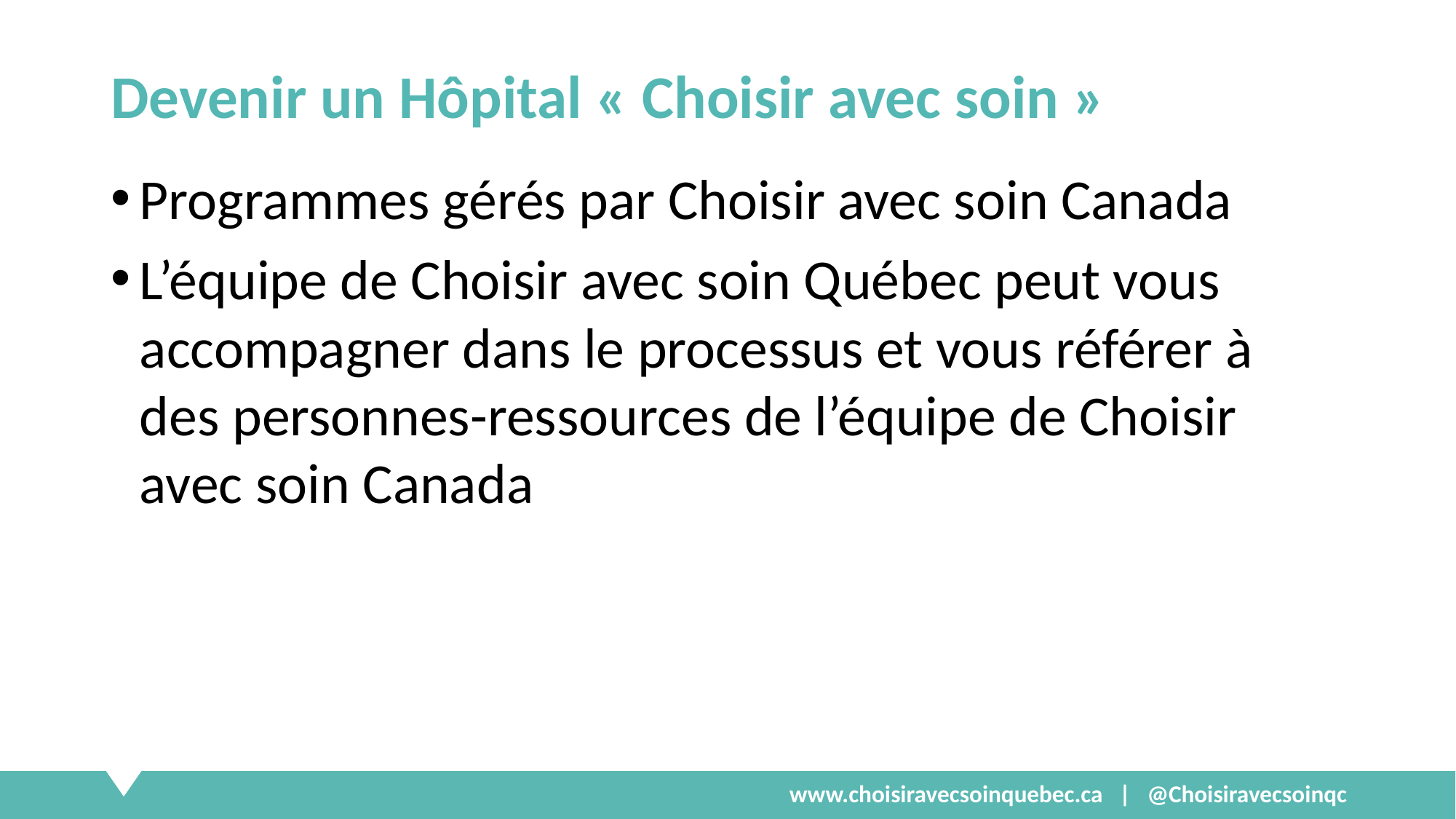

# Devenir un Hôpital « Choisir avec soin »
Programmes gérés par Choisir avec soin Canada
L’équipe de Choisir avec soin Québec peut vous accompagner dans le processus et vous référer à des personnes-ressources de l’équipe de Choisir avec soin Canada